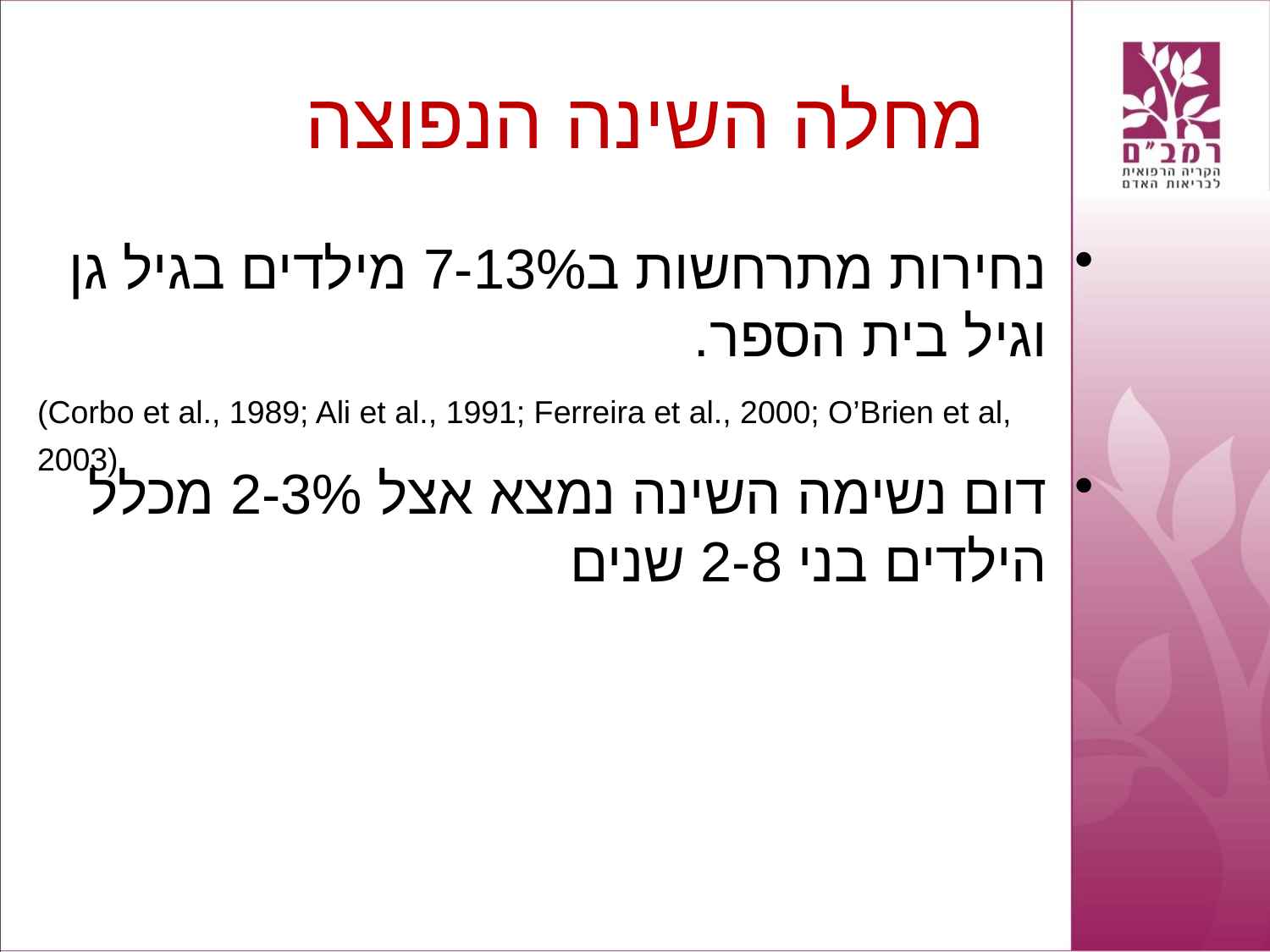

# מחלה השינה הנפוצה
נחירות מתרחשות ב7-13% מילדים בגיל גן וגיל בית הספר.

דום נשימה השינה נמצא אצל 2-3% מכלל הילדים בני 2-8 שנים
(Corbo et al., 1989; Ali et al., 1991; Ferreira et al., 2000; O’Brien et al, 2003)